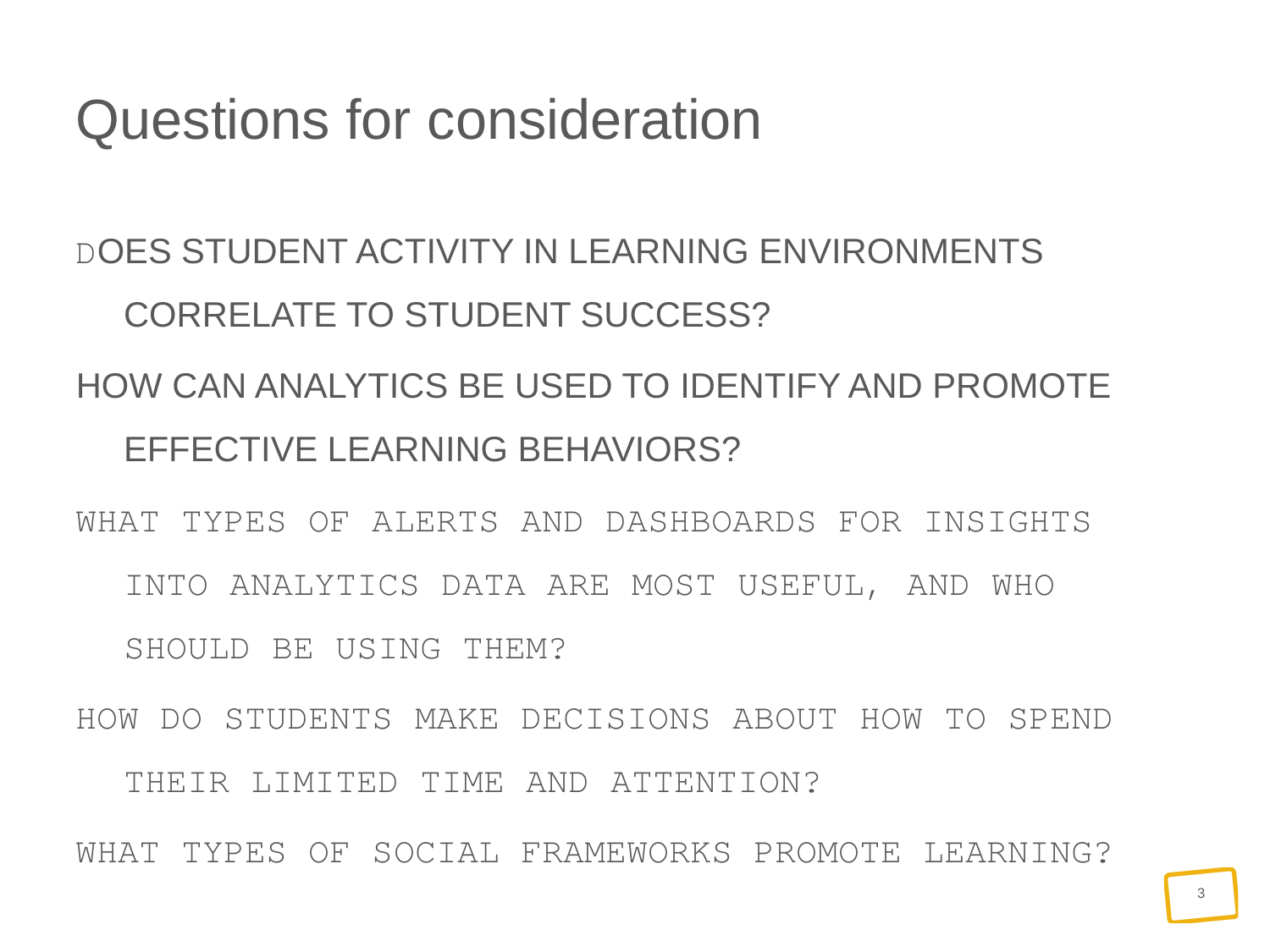

# Questions for consideration
Does student activity in learning environments correlate to student success?
How can analytics be used to identify and promote effective learning behaviors?
What types of alerts and dashboards for insights into analytics data are most useful, and who should be using them?
How do students make decisions about how to spend their limited time and attention?
What types of social frameworks promote learning?